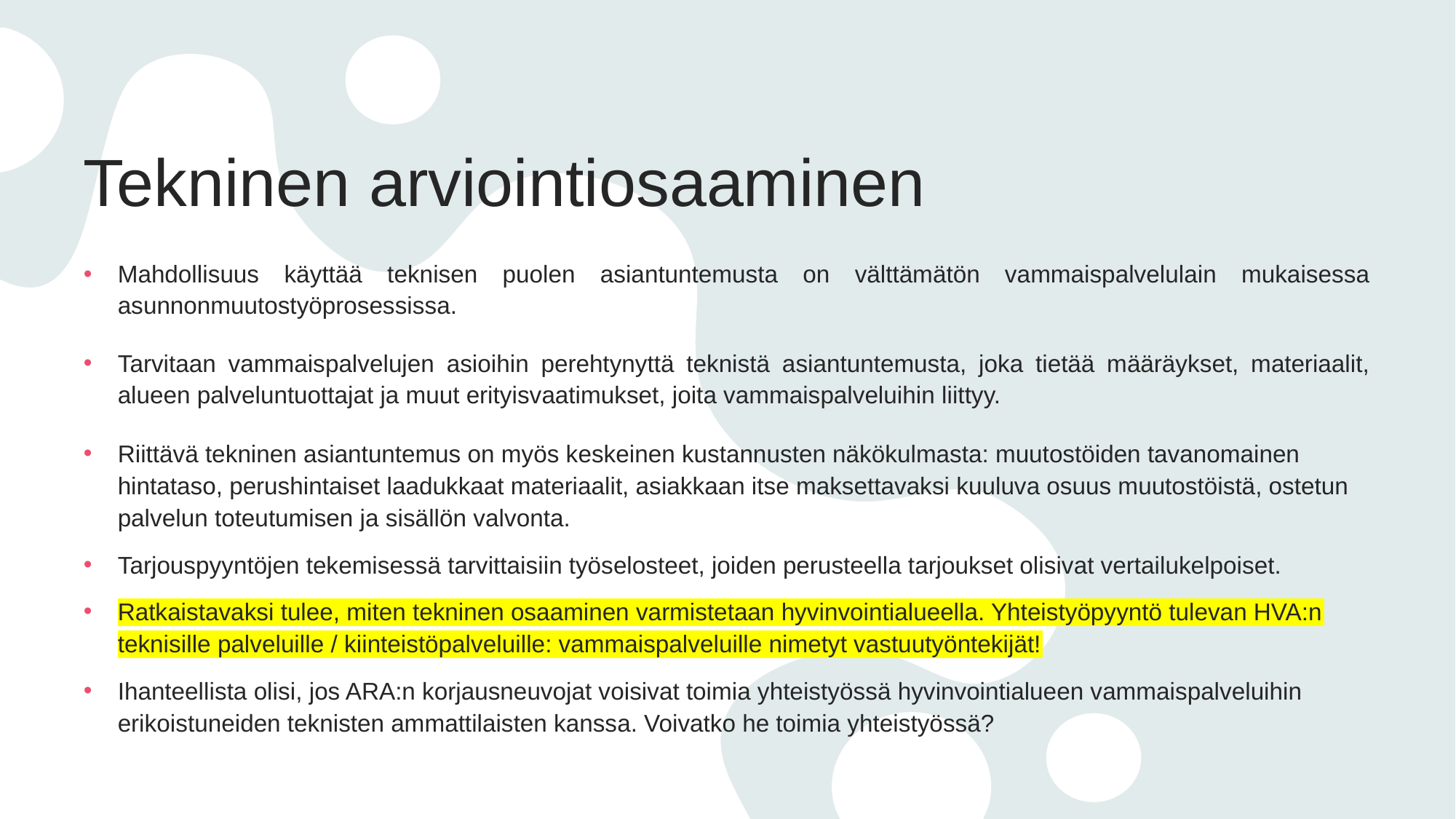

# Tekninen arviointiosaaminen
Mahdollisuus käyttää teknisen puolen asiantuntemusta on välttämätön vammaispalvelulain mukaisessa asunnonmuutostyöprosessissa.
Tarvitaan vammaispalvelujen asioihin perehtynyttä teknistä asiantuntemusta, joka tietää määräykset, materiaalit, alueen palveluntuottajat ja muut erityisvaatimukset, joita vammaispalveluihin liittyy.
Riittävä tekninen asiantuntemus on myös keskeinen kustannusten näkökulmasta: muutostöiden tavanomainen hintataso, perushintaiset laadukkaat materiaalit, asiakkaan itse maksettavaksi kuuluva osuus muutostöistä, ostetun palvelun toteutumisen ja sisällön valvonta.
Tarjouspyyntöjen tekemisessä tarvittaisiin työselosteet, joiden perusteella tarjoukset olisivat vertailukelpoiset.
Ratkaistavaksi tulee, miten tekninen osaaminen varmistetaan hyvinvointialueella. Yhteistyöpyyntö tulevan HVA:n teknisille palveluille / kiinteistöpalveluille: vammaispalveluille nimetyt vastuutyöntekijät!
Ihanteellista olisi, jos ARA:n korjausneuvojat voisivat toimia yhteistyössä hyvinvointialueen vammaispalveluihin erikoistuneiden teknisten ammattilaisten kanssa. Voivatko he toimia yhteistyössä?